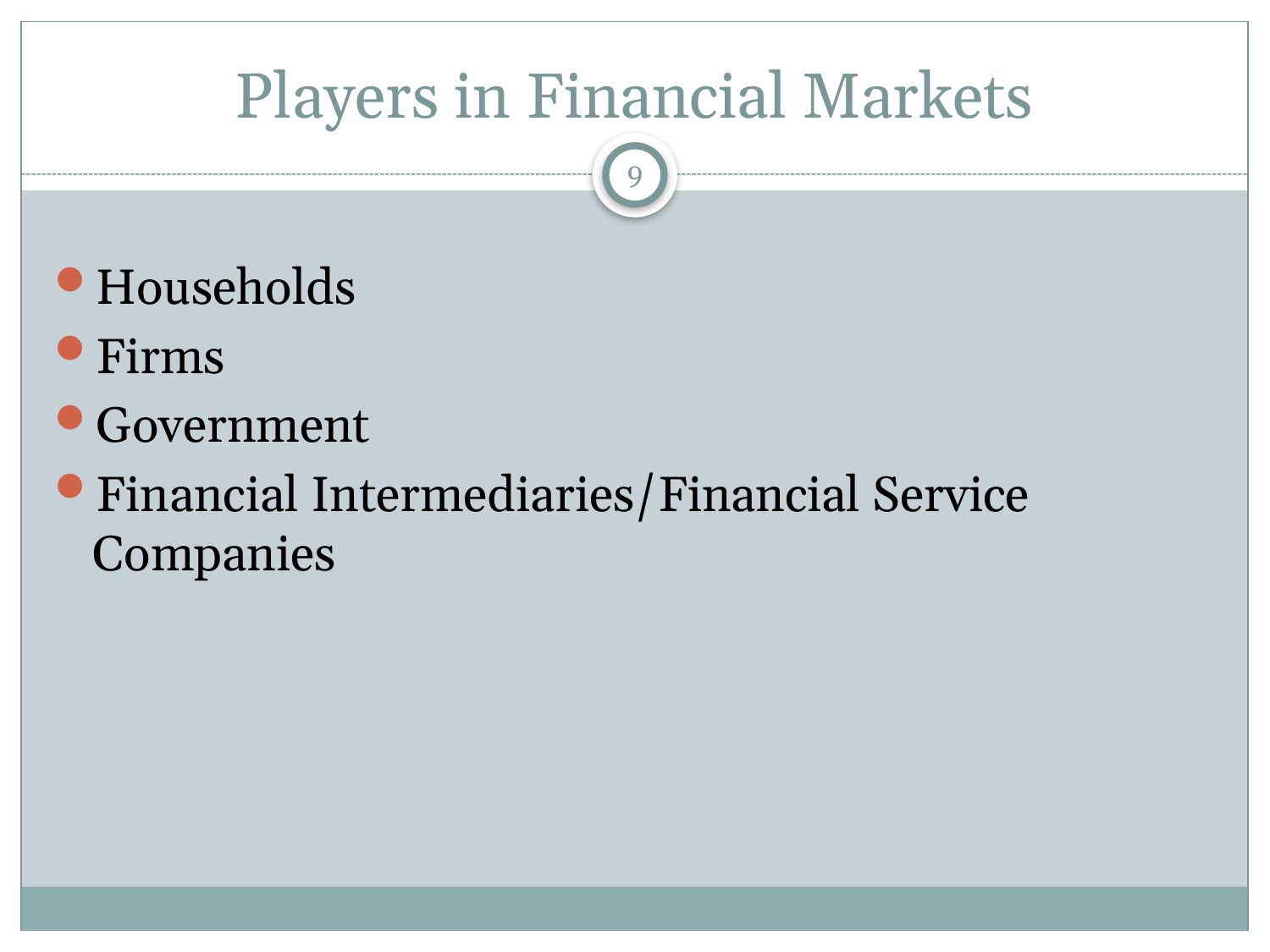

# Players in Financial Markets
9

Households
Firms
Government
Financial Intermediaries/Financial Service Companies